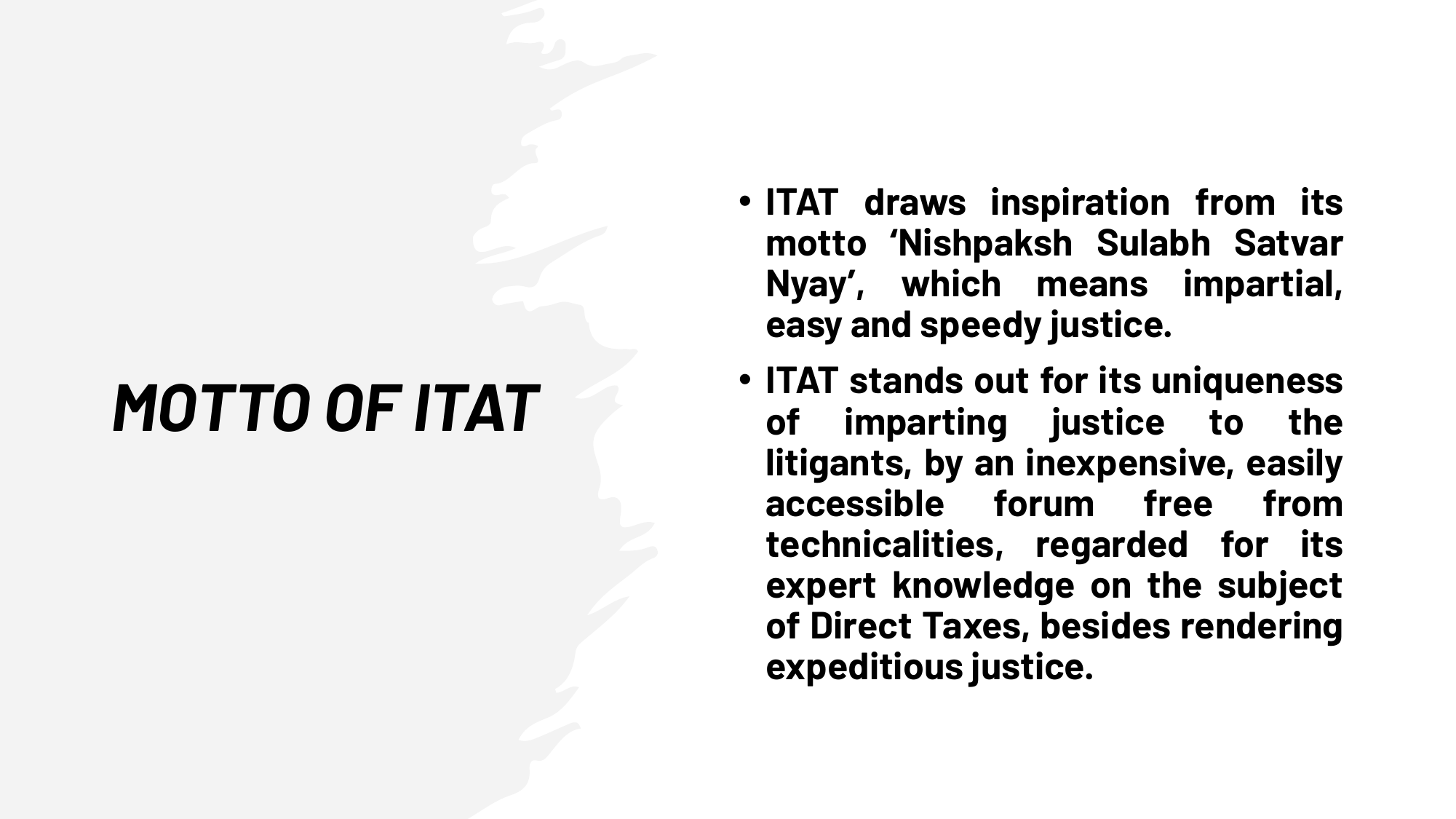

# MOTTO OF ITAT

ITAT draws inspiration from its motto ‘Nishpaksh Sulabh Satvar Nyay’, which means impartial, easy and speedy justice.
ITAT stands out for its uniqueness of imparting justice to the litigants, by an inexpensive, easily accessible forum free from technicalities, regarded for its expert knowledge on the subject of Direct Taxes, besides rendering expeditious justice.
3